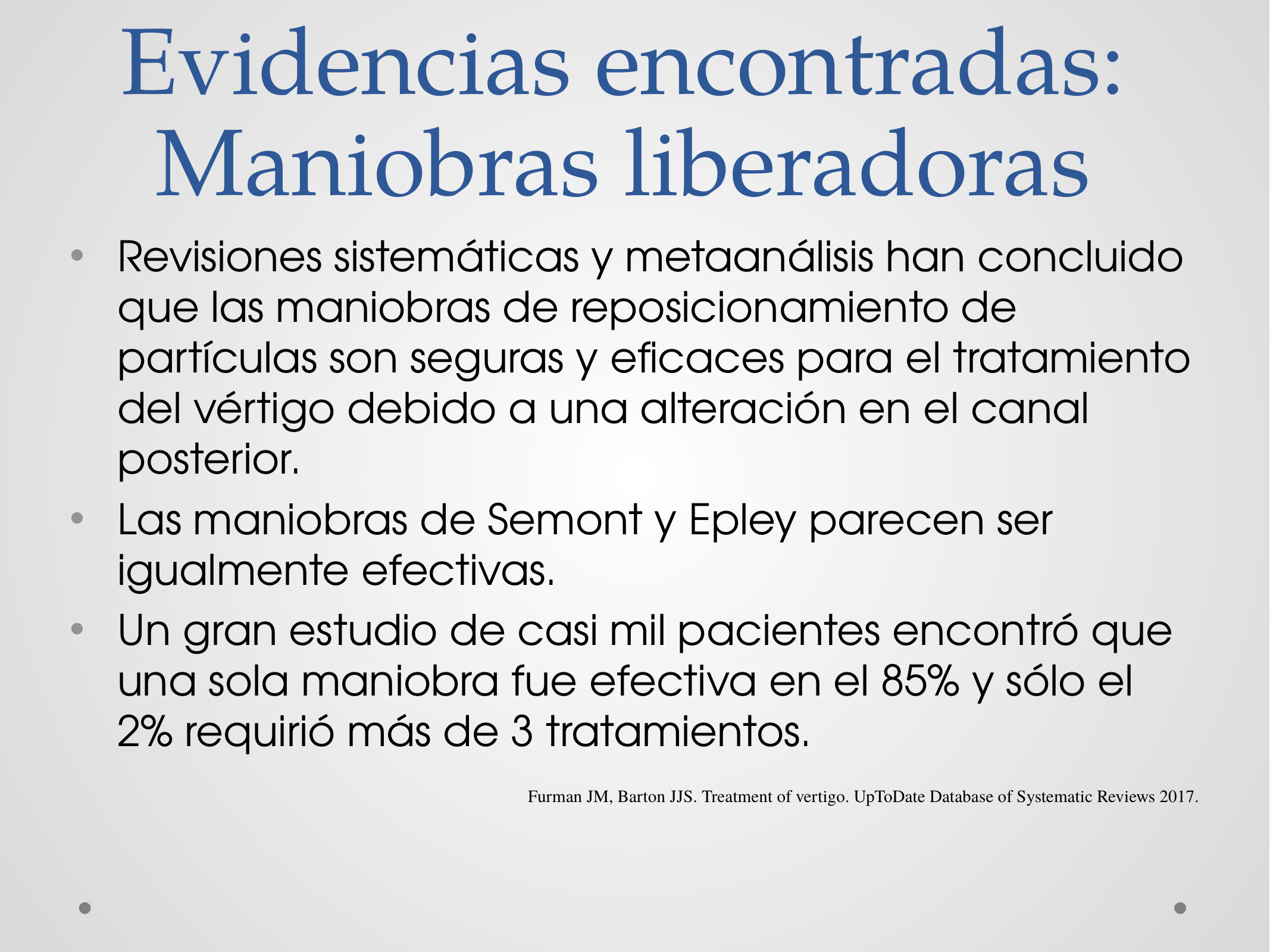

Evidencias encontradas:
Maniobras liberadoras
Revisiones sistemáticas y metaanálisis han concluido que las maniobras de reposicionamiento de partículas son seguras y eficaces para el tratamiento del vértigo debido a una alteración en el canal posterior.
Las maniobras de Semont y Epley parecen ser igualmente efectivas.
Un gran estudio de casi mil pacientes encontró que una sola maniobra fue efectiva en el 85% y sólo el 2% requirió más de 3 tratamientos.
Furman JM, Barton JJS. Treatment of vertigo. UpToDate Database of Systematic Reviews 2017.